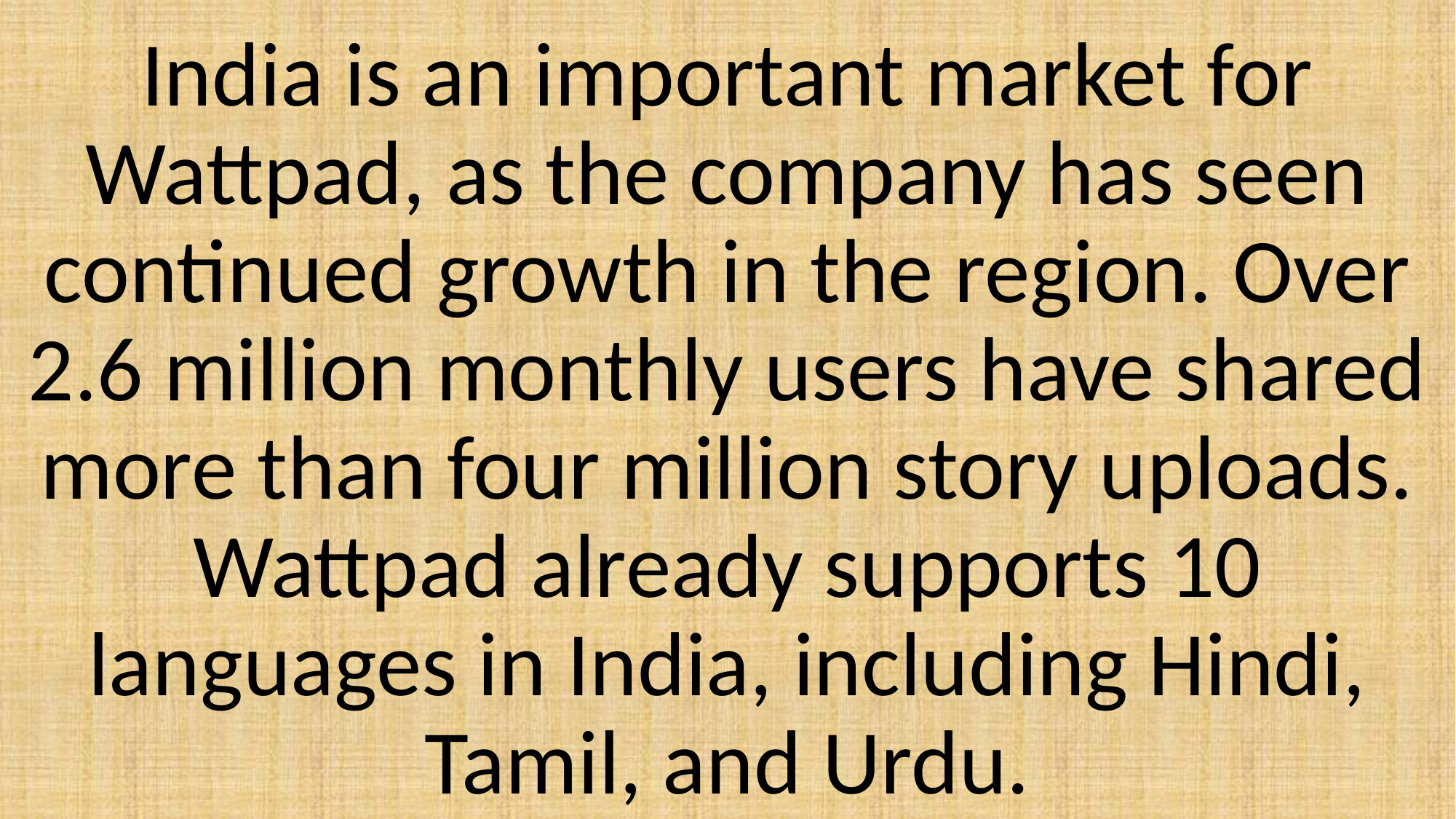

# India is an important market for Wattpad, as the company has seen continued growth in the region. Over 2.6 million monthly users have shared more than four million story uploads. Wattpad already supports 10 languages in India, including Hindi, Tamil, and Urdu.